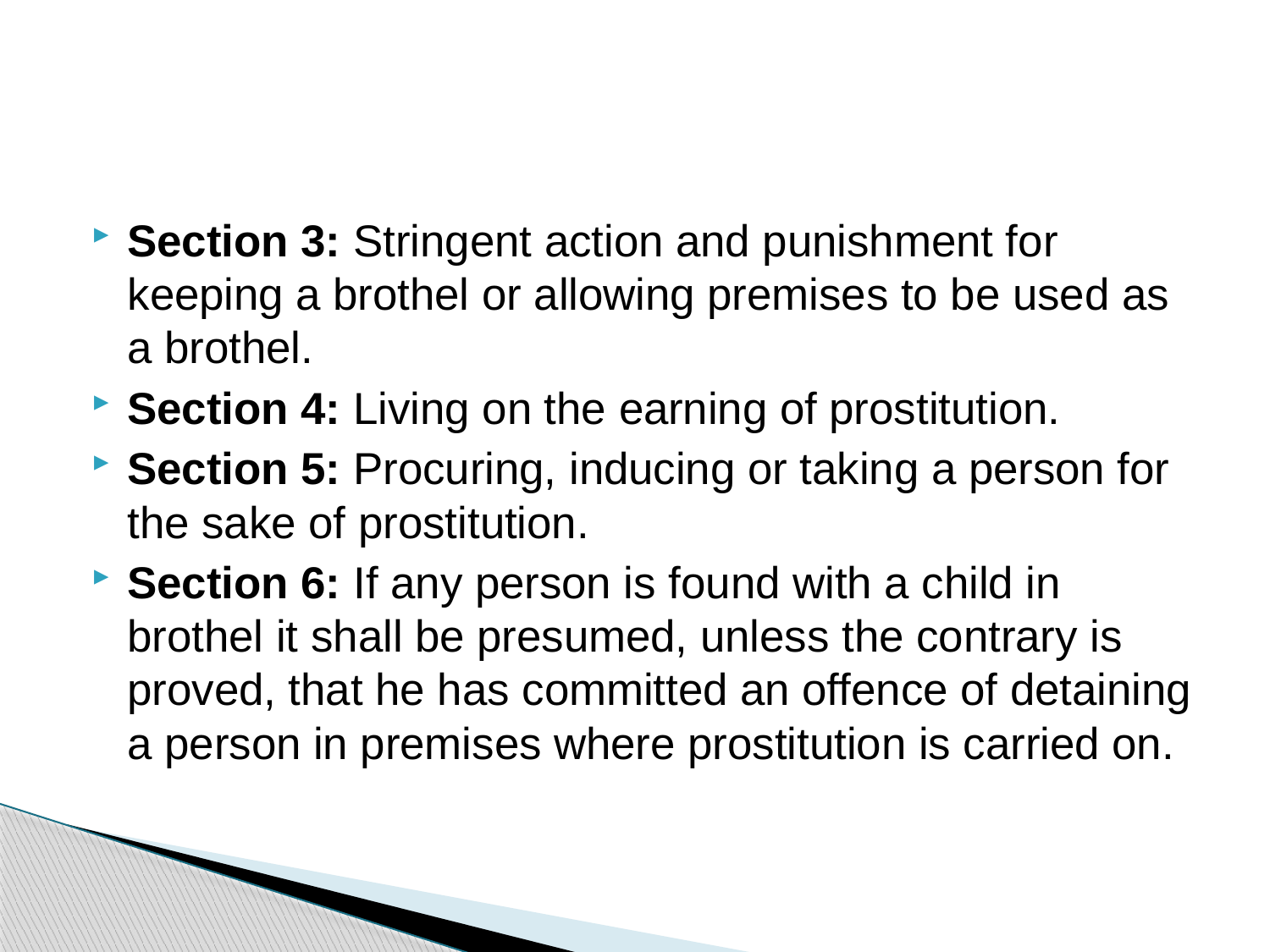

#
Section 3: Stringent action and punishment for keeping a brothel or allowing premises to be used as a brothel.
Section 4: Living on the earning of prostitution.
Section 5: Procuring, inducing or taking a person for the sake of prostitution.
Section 6: If any person is found with a child in brothel it shall be presumed, unless the contrary is proved, that he has committed an offence of detaining a person in premises where prostitution is carried on.